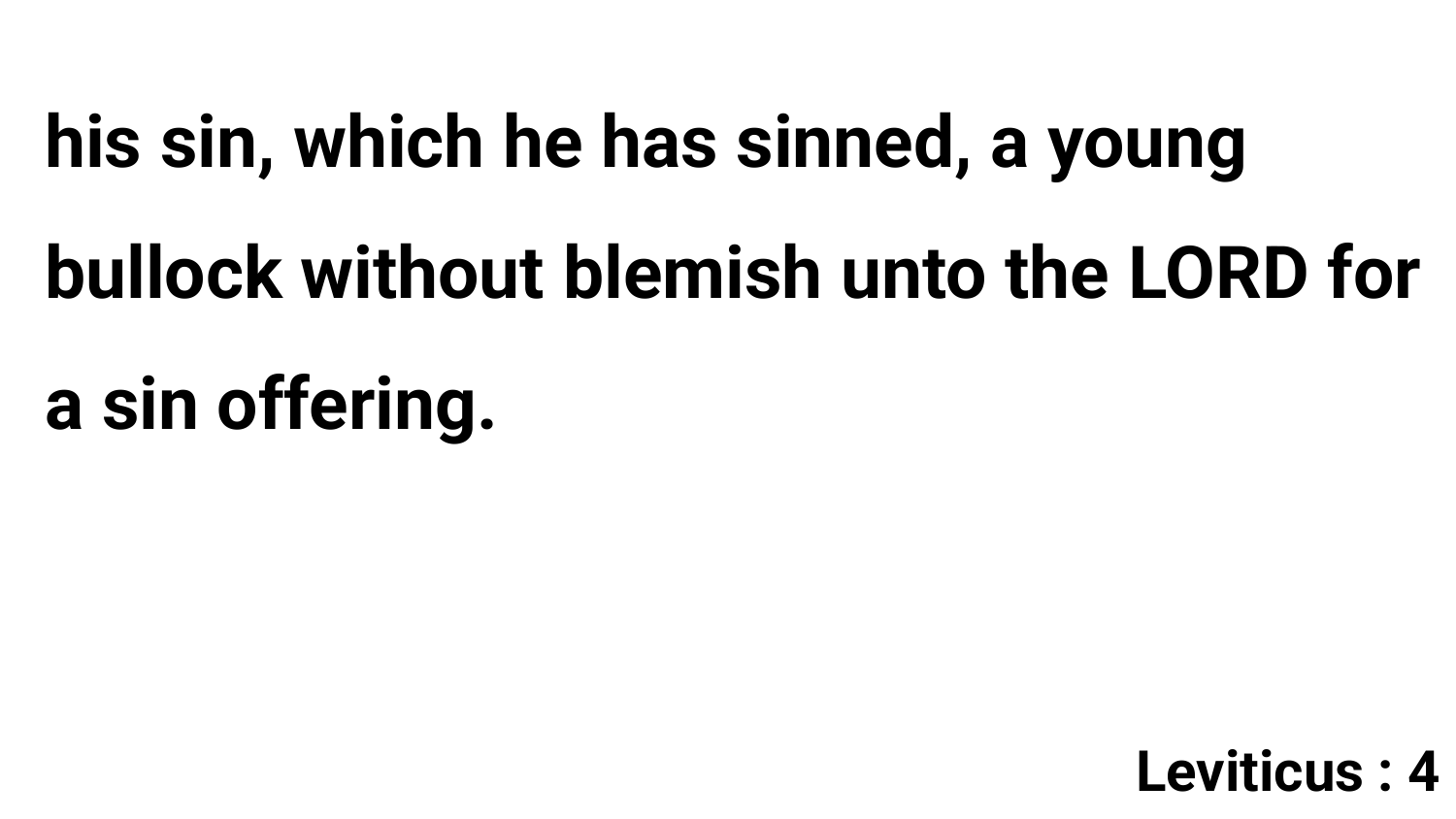

his sin, which he has sinned, a young bullock without blemish unto the LORD for a sin offering.
Leviticus : 4